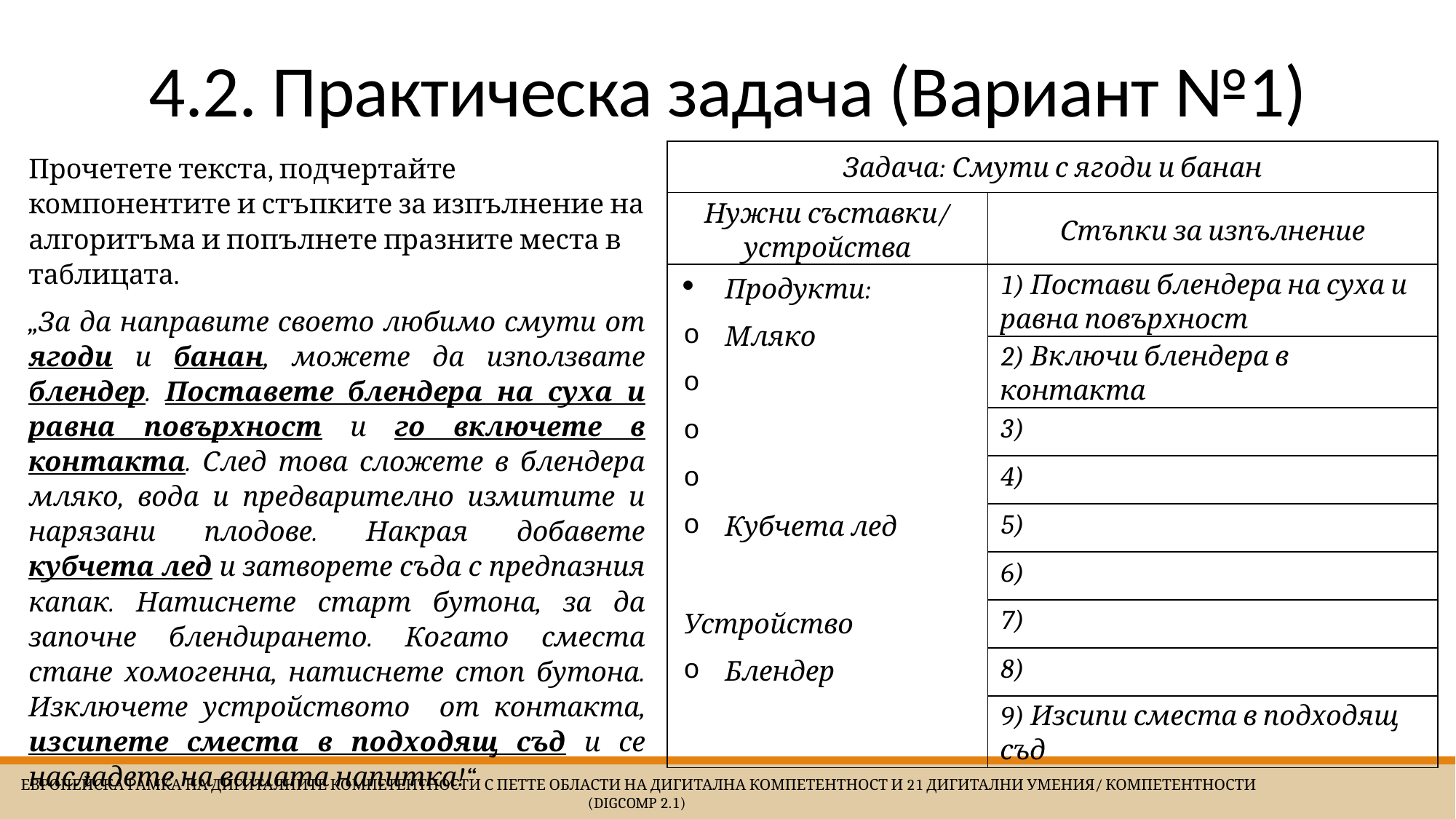

# 4.2. Практическа задача (Вариант №1)
| Задача: Смути с ягоди и банан |  |
| --- | --- |
| Нужни съставки/ устройства | Стъпки за изпълнение |
| Продукти: Мляко       Кубчета лед   Устройство Блендер | 1) Постави блендера на суха и равна повърхност |
|  | 2) Включи блендера в контакта |
|  | 3) |
|  | 4) |
|  | 5) |
|  | 6) |
|  | 7) |
|  | 8) |
|  | 9) Изсипи сместа в подходящ съд |
Прочетете текста, подчертайте компонентите и стъпките за изпълнение на алгоритъма и попълнете празните места в таблицата.
„За да направите своето любимо смути от ягоди и банан, можете да използвате блендер. Поставете блендера на суха и равна повърхност и го включете в контакта. След това сложете в блендера мляко, вода и предварително измитите и нарязани плодове. Накрая добавете кубчета лед и затворете съда с предпазния капак. Натиснете старт бутона, за да започне блендирането. Когато сместа стане хомогенна, натиснете стоп бутона. Изключете устройството  от контакта, изсипете сместа в подходящ съд и се насладете на вашата напитка!“
 Европейска Рамка на дигиталните компетентности с петте области на дигитална компетентност и 21 дигитални умения/ компетентности (DigComp 2.1)